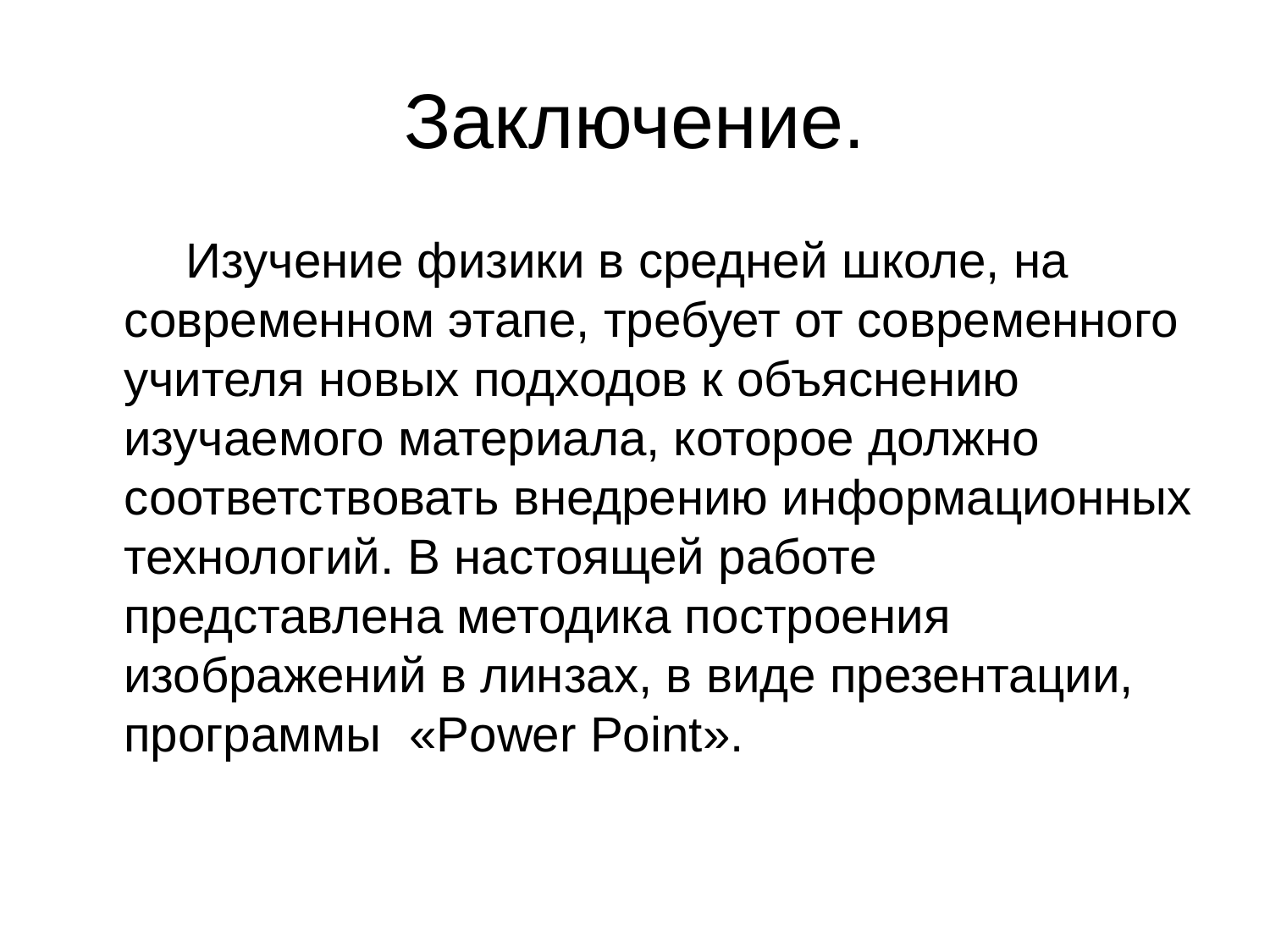

# Заключение.
        Изучение физики в средней школе, на современном этапе, требует от современного учителя новых подходов к объяснению изучаемого материала, которое должно соответствовать внедрению информационных технологий. В настоящей работе представлена методика построения изображений в линзах, в виде презентации, программы  «Power Point».